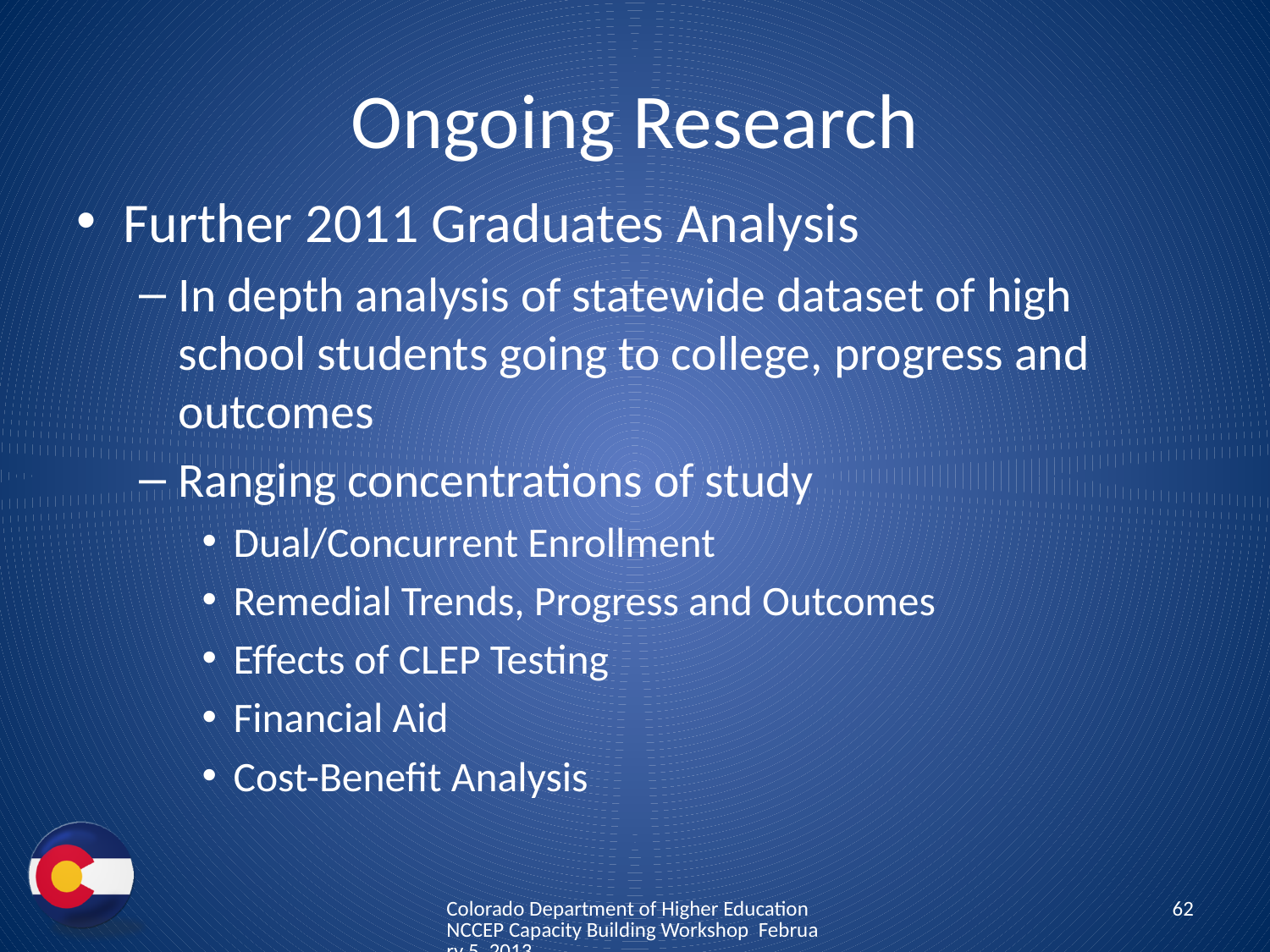

# Ongoing Research
Further 2011 Graduates Analysis
In depth analysis of statewide dataset of high school students going to college, progress and outcomes
Ranging concentrations of study
Dual/Concurrent Enrollment
Remedial Trends, Progress and Outcomes
Effects of CLEP Testing
Financial Aid
Cost-Benefit Analysis

Colorado Department of Higher Education NCCEP Capacity Building Workshop  February 5, 2013
62